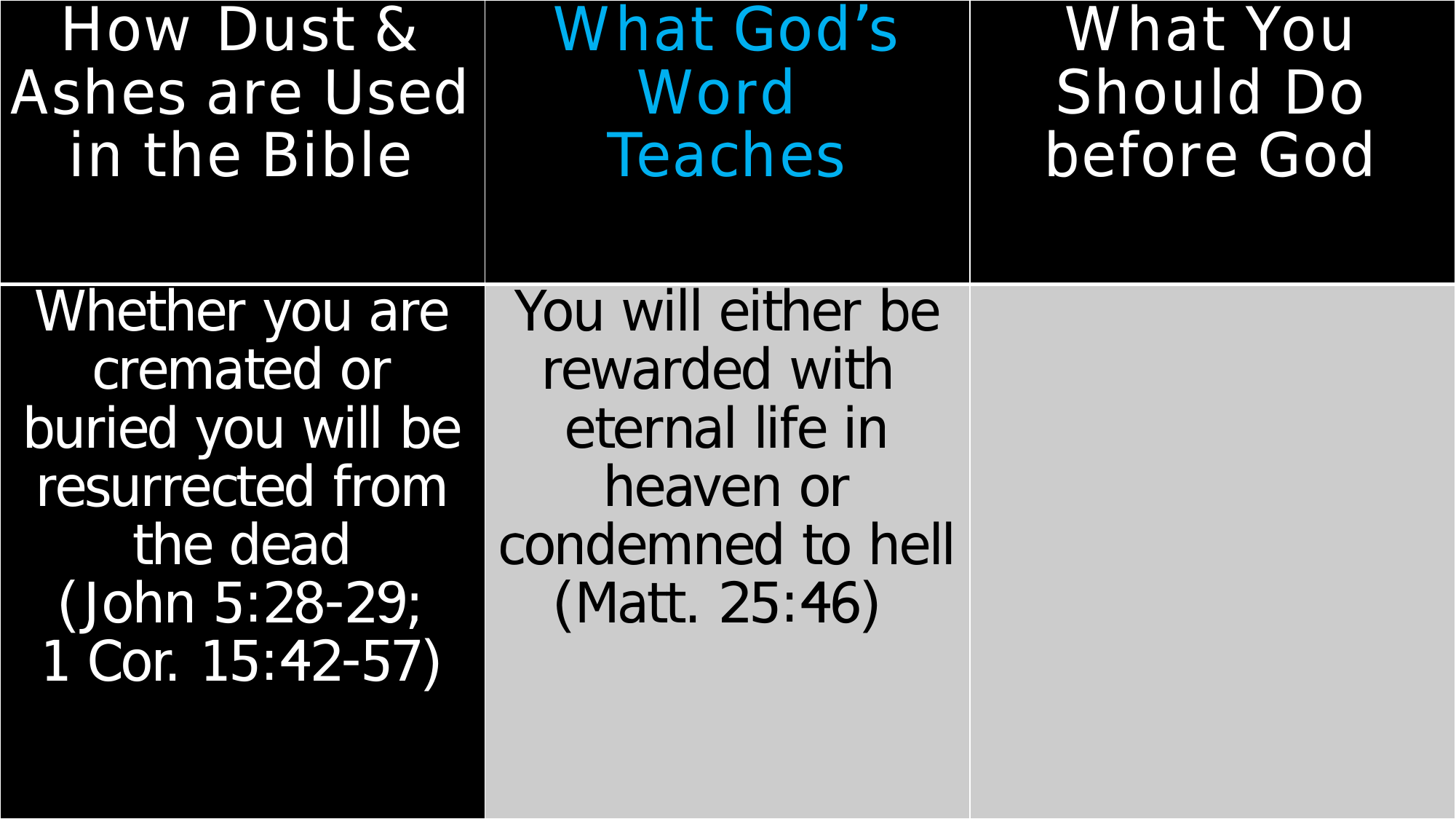

| How Dust & Ashes are Used in the Bible | What God’s Word Teaches | What You Should Do before God |
| --- | --- | --- |
| Whether you are cremated or buried you will be resurrected from the dead (John 5:28-29; 1 Cor. 15:42-57) | You will either be rewarded with eternal life in heaven or condemned to hell (Matt. 25:46) |  |